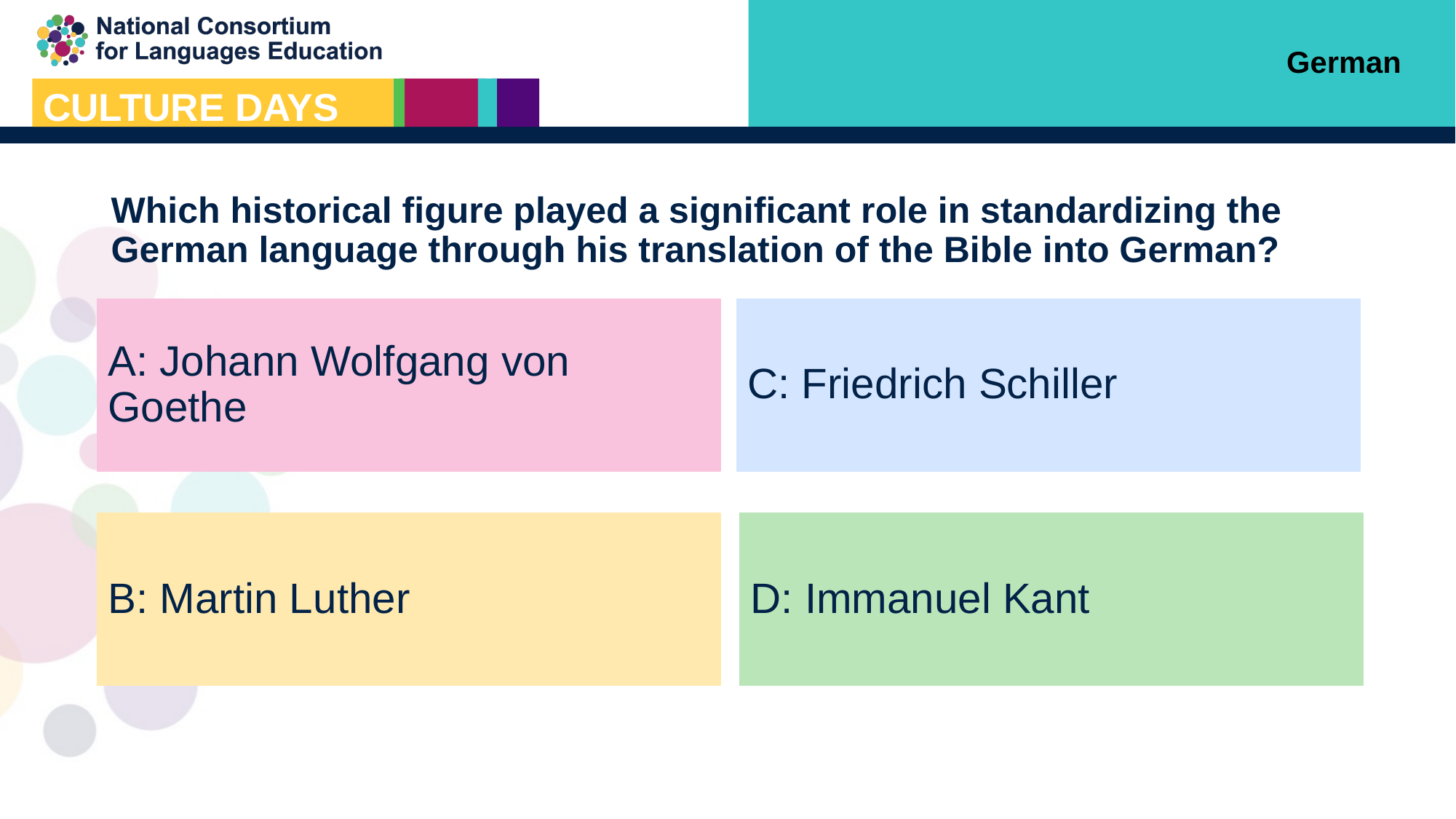

German
Which historical figure played a significant role in standardizing the German language through his translation of the Bible into German?
A: Johann Wolfgang von Goethe
C: Friedrich Schiller
B: Martin Luther
D: Immanuel Kant